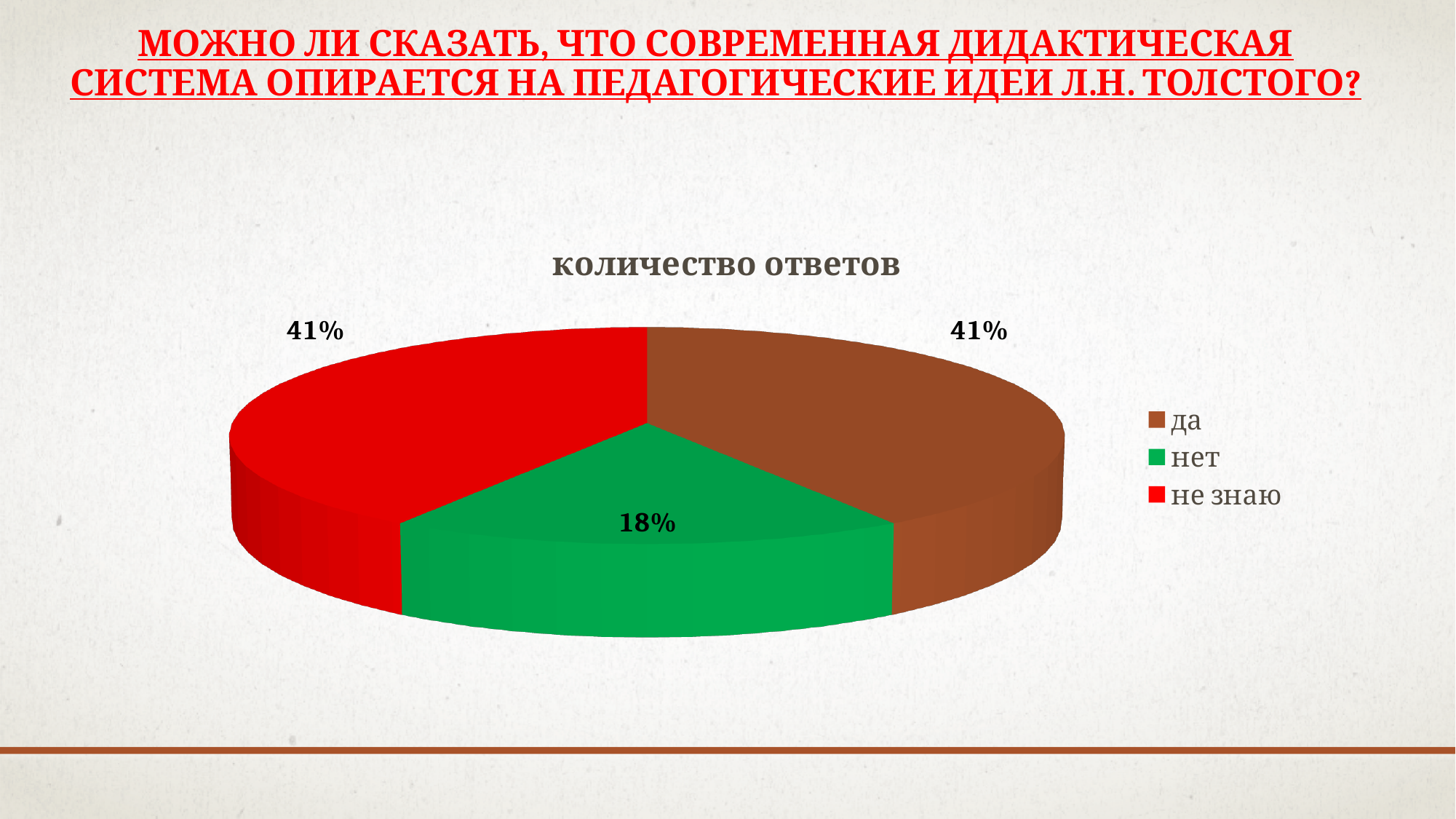

# Можно ли сказать, что современная дидактическая система опирается на педагогические идеи Л.Н. Толстого?

[unsupported chart]